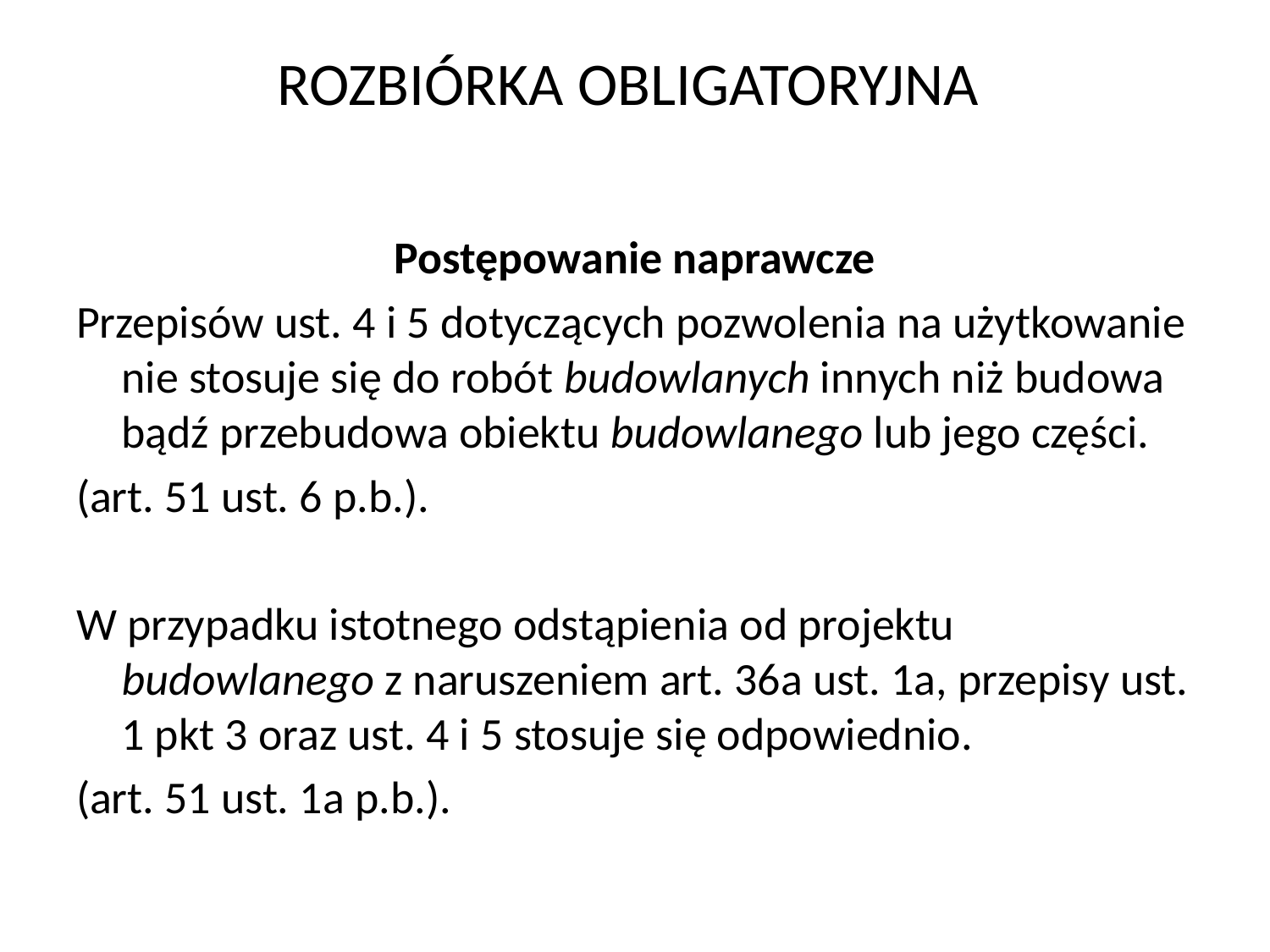

# ROZBIÓRKA OBLIGATORYJNA
Postępowanie naprawcze
Przepisów ust. 4 i 5 dotyczących pozwolenia na użytkowanie nie stosuje się do robót budowlanych innych niż budowa bądź przebudowa obiektu budowlanego lub jego części.
(art. 51 ust. 6 p.b.).

W przypadku istotnego odstąpienia od projektu budowlanego z naruszeniem art. 36a ust. 1a, przepisy ust. 1 pkt 3 oraz ust. 4 i 5 stosuje się odpowiednio.
(art. 51 ust. 1a p.b.).